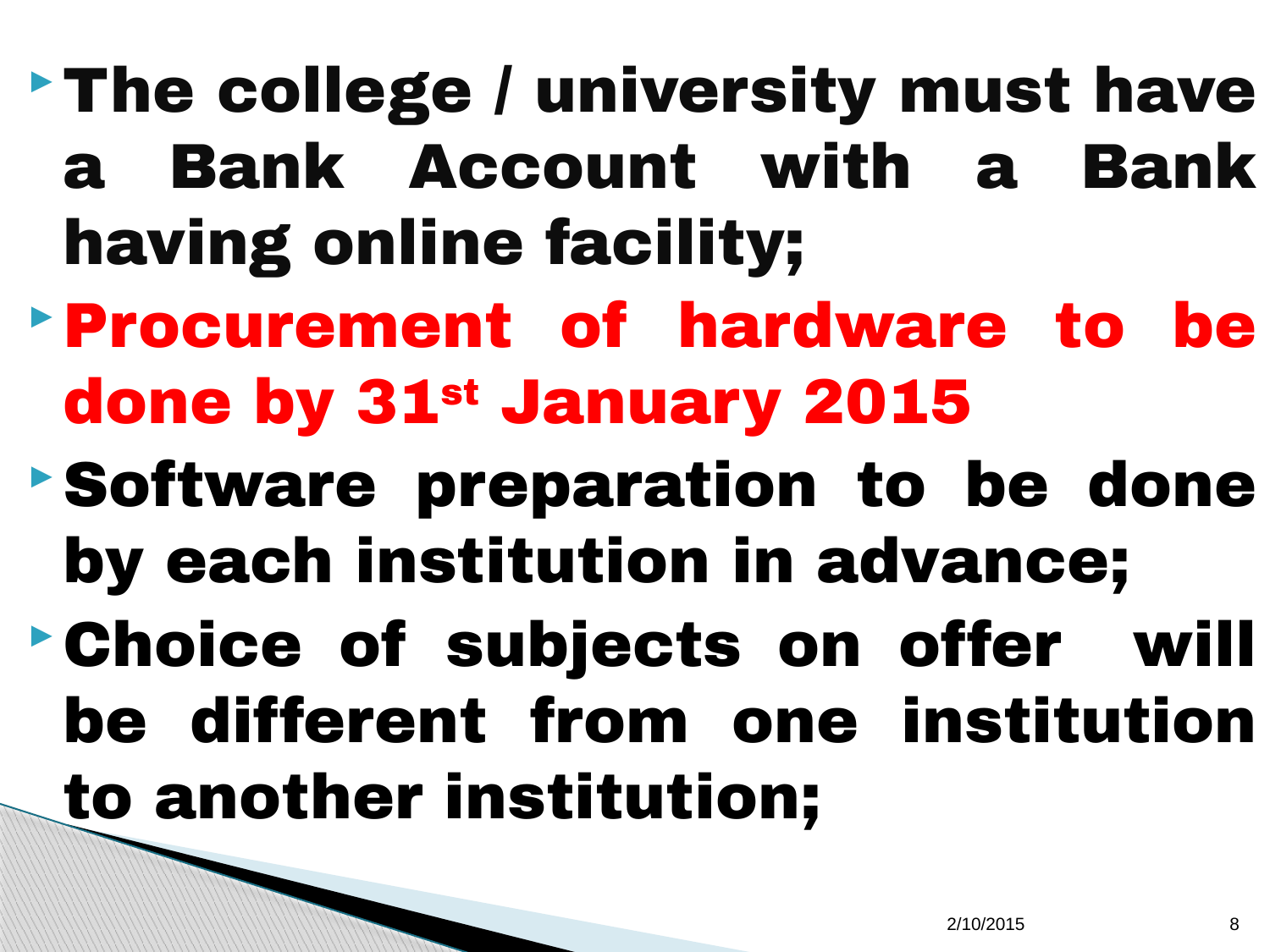

The college / university must have a Bank Account with a Bank having online facility;
Procurement of hardware to be done by 31st January 2015
Software preparation to be done by each institution in advance;
Choice of subjects on offer  will be different from one institution to another institution;

2/10/2015
8